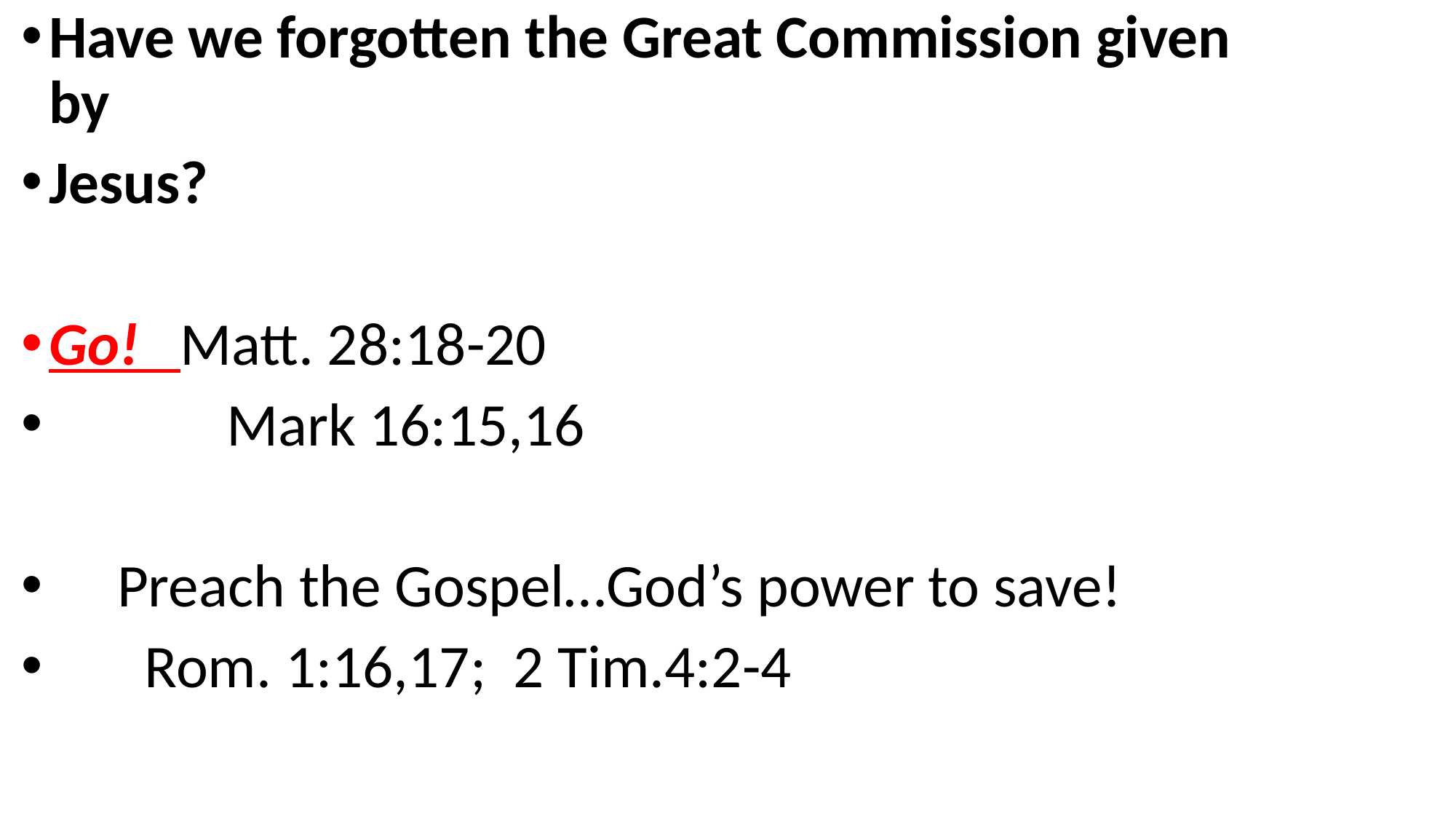

Have we forgotten the Great Commission given by
Jesus?

Go!   Matt. 28:18-20
             Mark 16:15,16

     Preach the Gospel…God’s power to save!
       Rom. 1:16,17;  2 Tim.4:2-4